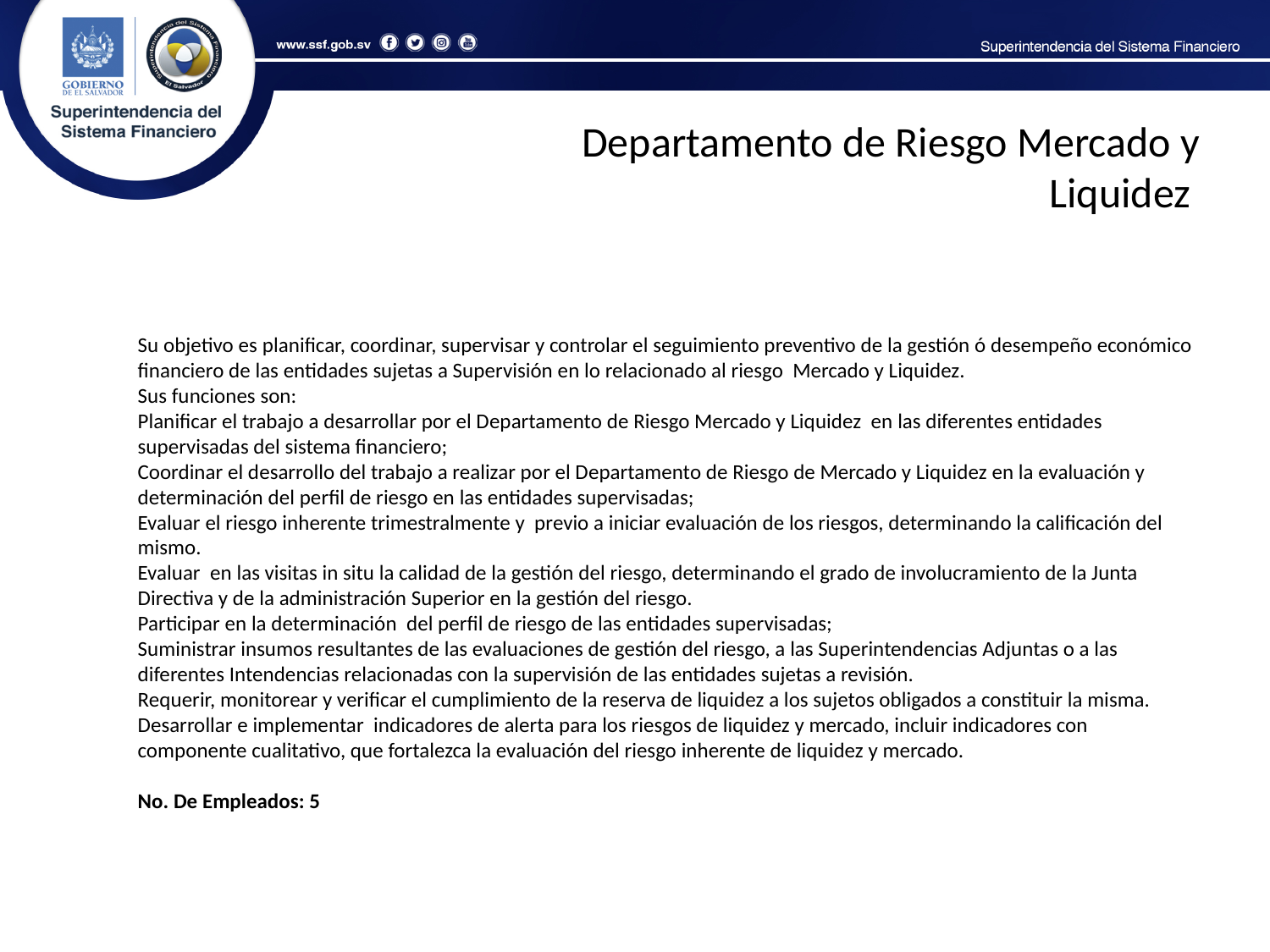

Departamento de Riesgo Mercado y Liquidez

Su objetivo es planificar, coordinar, supervisar y controlar el seguimiento preventivo de la gestión ó desempeño económico financiero de las entidades sujetas a Supervisión en lo relacionado al riesgo  Mercado y Liquidez.
Sus funciones son:
Planificar el trabajo a desarrollar por el Departamento de Riesgo Mercado y Liquidez  en las diferentes entidades supervisadas del sistema financiero;
Coordinar el desarrollo del trabajo a realizar por el Departamento de Riesgo de Mercado y Liquidez en la evaluación y determinación del perfil de riesgo en las entidades supervisadas;
Evaluar el riesgo inherente trimestralmente y  previo a iniciar evaluación de los riesgos, determinando la calificación del mismo.
Evaluar  en las visitas in situ la calidad de la gestión del riesgo, determinando el grado de involucramiento de la Junta Directiva y de la administración Superior en la gestión del riesgo.
Participar en la determinación  del perfil de riesgo de las entidades supervisadas;
Suministrar insumos resultantes de las evaluaciones de gestión del riesgo, a las Superintendencias Adjuntas o a las diferentes Intendencias relacionadas con la supervisión de las entidades sujetas a revisión.
Requerir, monitorear y verificar el cumplimiento de la reserva de liquidez a los sujetos obligados a constituir la misma.
Desarrollar e implementar  indicadores de alerta para los riesgos de liquidez y mercado, incluir indicadores con componente cualitativo, que fortalezca la evaluación del riesgo inherente de liquidez y mercado.

No. De Empleados: 5